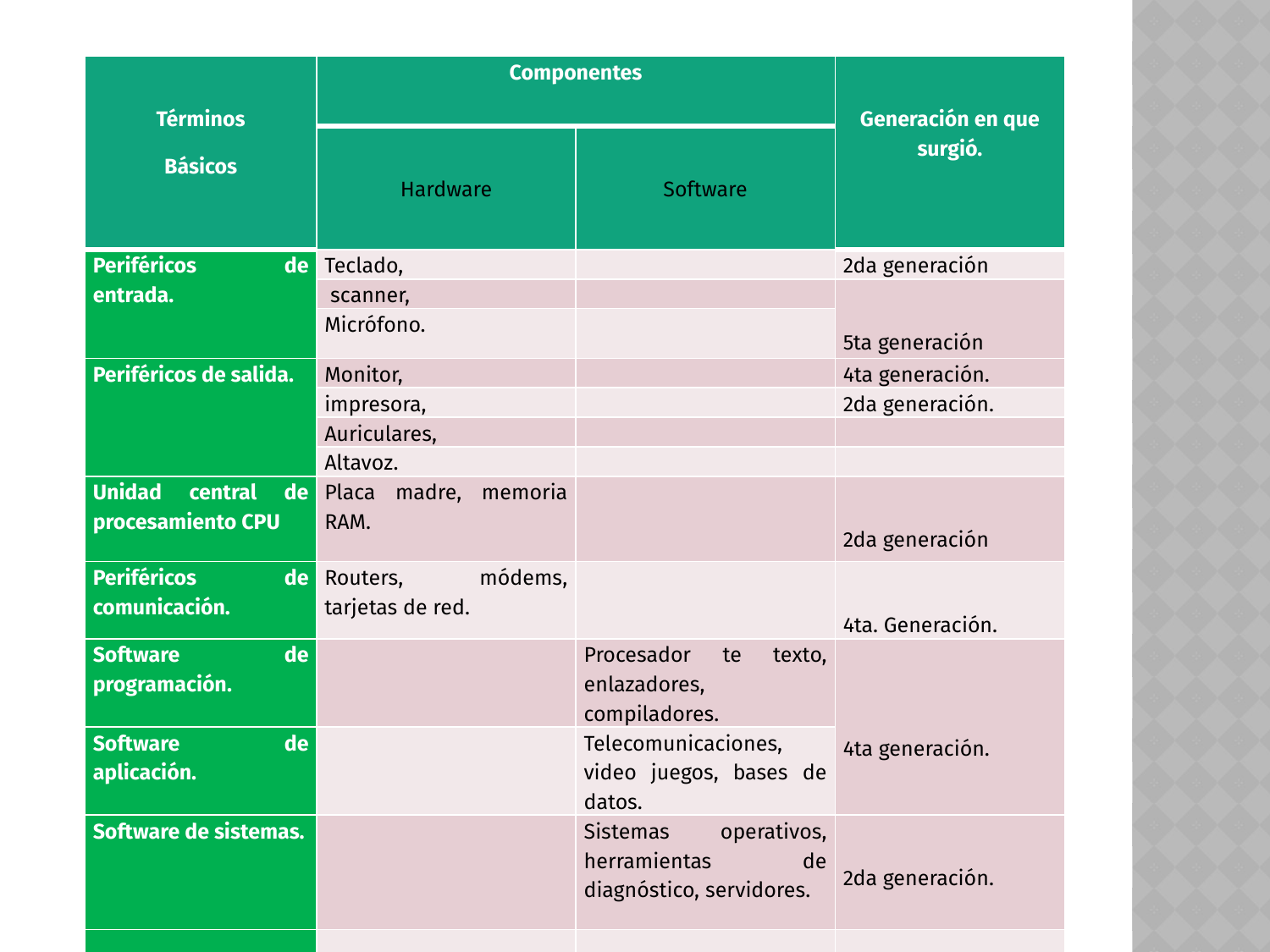

| Términos Básicos | Componentes |  | Generación en que surgió. |
| --- | --- | --- | --- |
|  | Hardware | Software |  |
| Periféricos de entrada. | Teclado, |  | 2da generación |
|  | scanner, |  | 5ta generación |
|  | Micrófono. |  |  |
| Periféricos de salida. | Monitor, |  | 4ta generación. |
|  | impresora, |  | 2da generación. |
|  | Auriculares, |  |  |
|  | Altavoz. |  |  |
| Unidad central de procesamiento CPU | Placa madre, memoria RAM. |  | 2da generación |
| Periféricos de comunicación. | Routers, módems, tarjetas de red. |  | 4ta. Generación. |
| Software de programación. |  | Procesador te texto, enlazadores, compiladores. | 4ta generación. |
| Software de aplicación. |  | Telecomunicaciones, video juegos, bases de datos. |  |
| Software de sistemas. |  | Sistemas operativos, herramientas de diagnóstico, servidores. | 2da generación. |
|  |  |  |  |